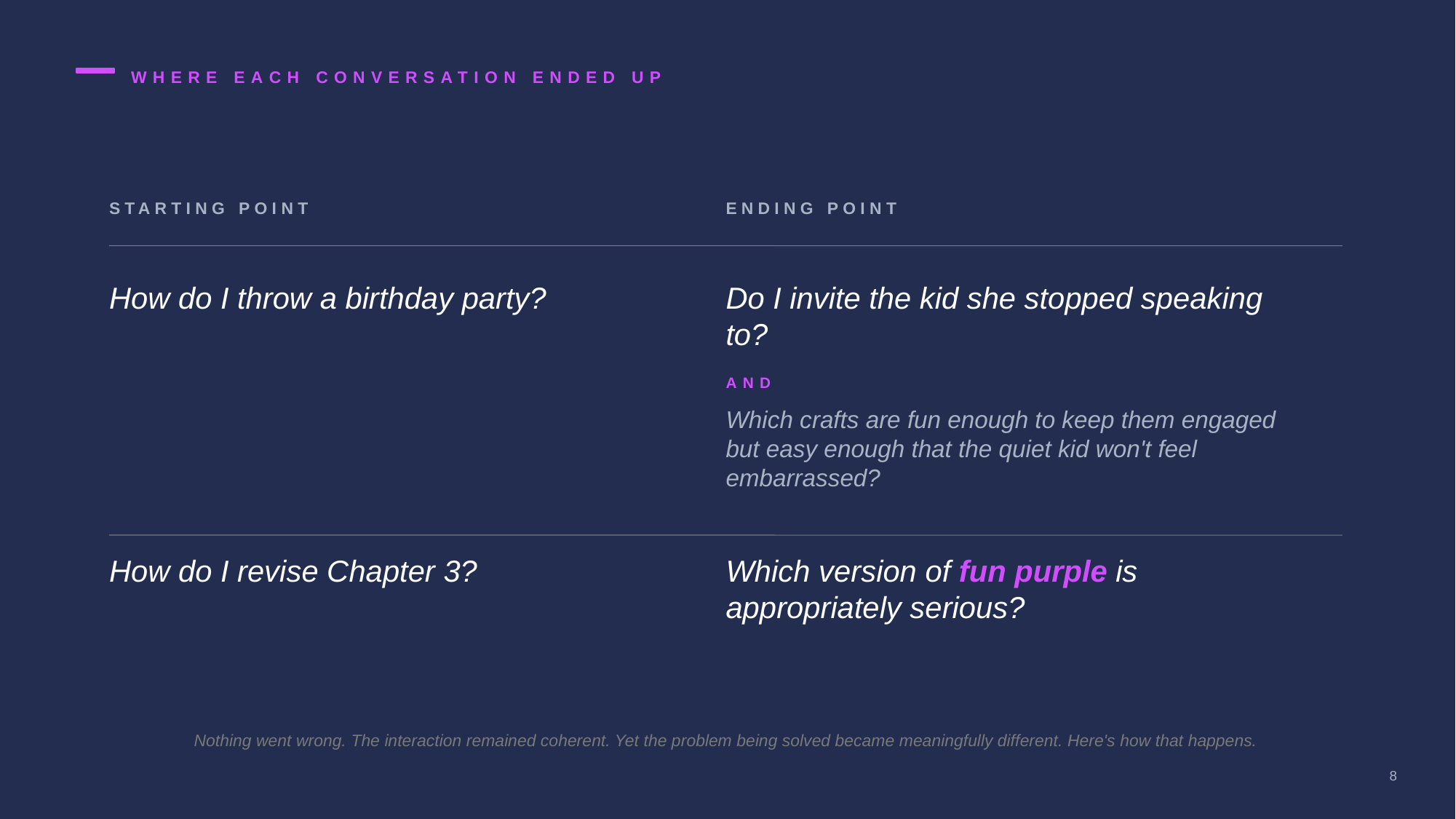

WHERE EACH CONVERSATION ENDED UP

STARTING POINT
ENDING POINT

How do I throw a birthday party?
Do I invite the kid she stopped speaking to?
AND
Which crafts are fun enough to keep them engaged but easy enough that the quiet kid won't feel embarrassed?

How do I revise Chapter 3?
Which version of fun purple is appropriately serious?
Nothing went wrong. The interaction remained coherent. Yet the problem being solved became meaningfully different. Here's how that happens.
8